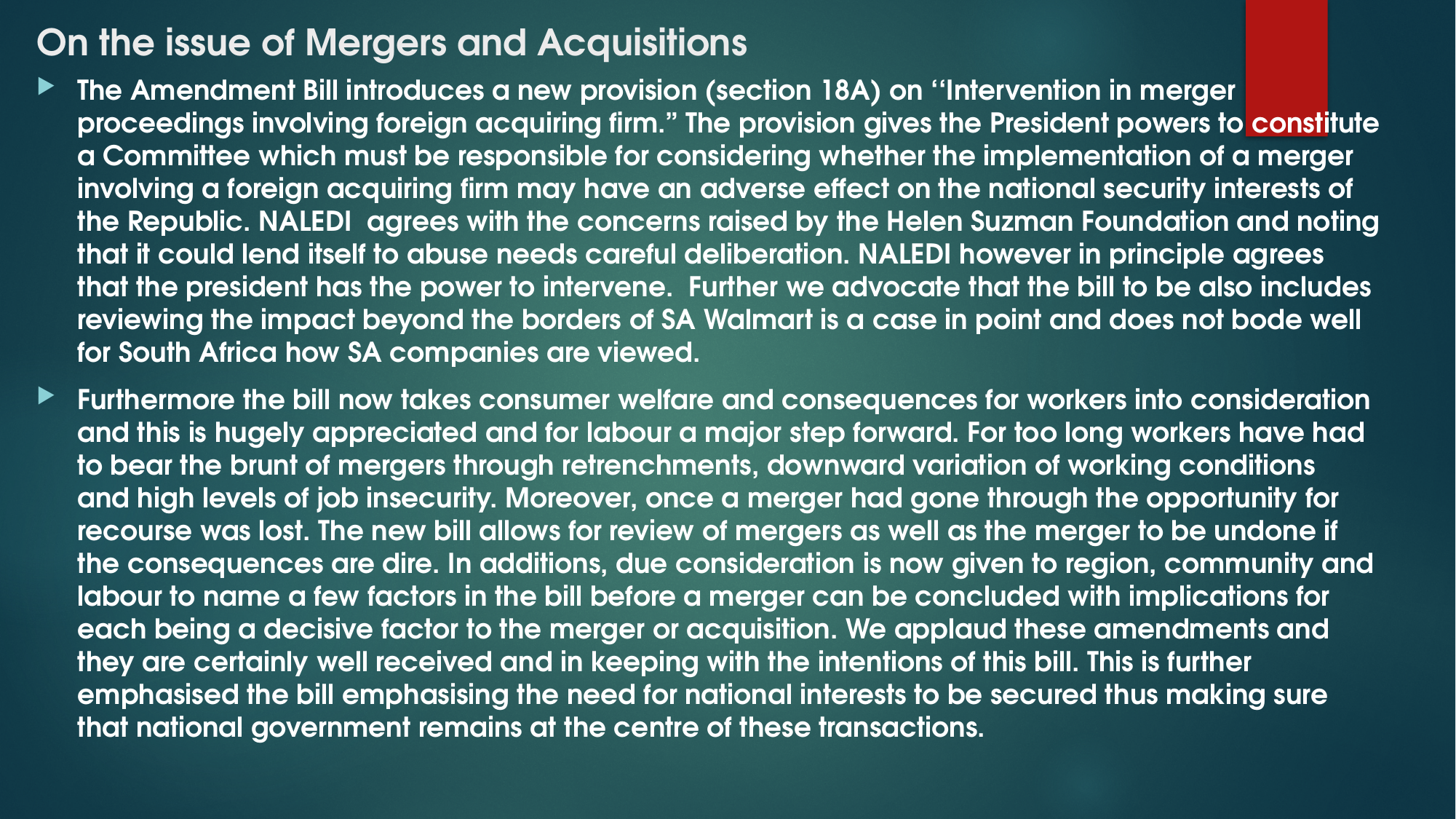

# On the issue of Mergers and Acquisitions
The Amendment Bill introduces a new provision (section 18A) on ‘‘Intervention in merger proceedings involving foreign acquiring firm.” The provision gives the President powers to constitute a Committee which must be responsible for considering whether the implementation of a merger involving a foreign acquiring firm may have an adverse effect on the national security interests of the Republic. NALEDI  agrees with the concerns raised by the Helen Suzman Foundation and noting that it could lend itself to abuse needs careful deliberation. NALEDI however in principle agrees that the president has the power to intervene.  Further we advocate that the bill to be also includes reviewing the impact beyond the borders of SA Walmart is a case in point and does not bode well for South Africa how SA companies are viewed.
Furthermore the bill now takes consumer welfare and consequences for workers into consideration and this is hugely appreciated and for labour a major step forward. For too long workers have had to bear the brunt of mergers through retrenchments, downward variation of working conditions  and high levels of job insecurity. Moreover, once a merger had gone through the opportunity for recourse was lost. The new bill allows for review of mergers as well as the merger to be undone if the consequences are dire. In additions, due consideration is now given to region, community and labour to name a few factors in the bill before a merger can be concluded with implications for each being a decisive factor to the merger or acquisition. We applaud these amendments and they are certainly well received and in keeping with the intentions of this bill. This is further emphasised the bill emphasising the need for national interests to be secured thus making sure that national government remains at the centre of these transactions.